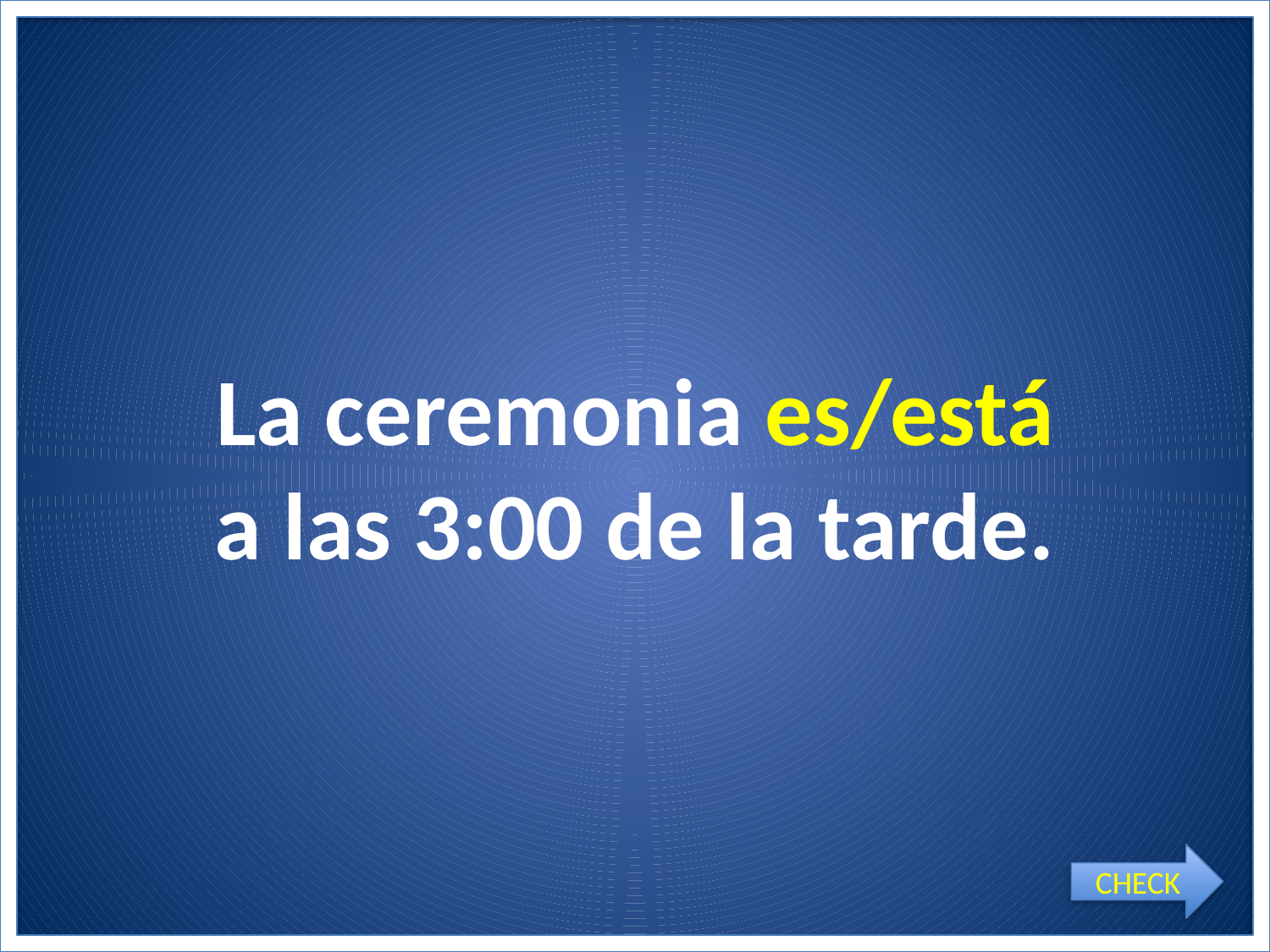

# La ceremonia es/está a las 3:00 de la tarde.
CHECK